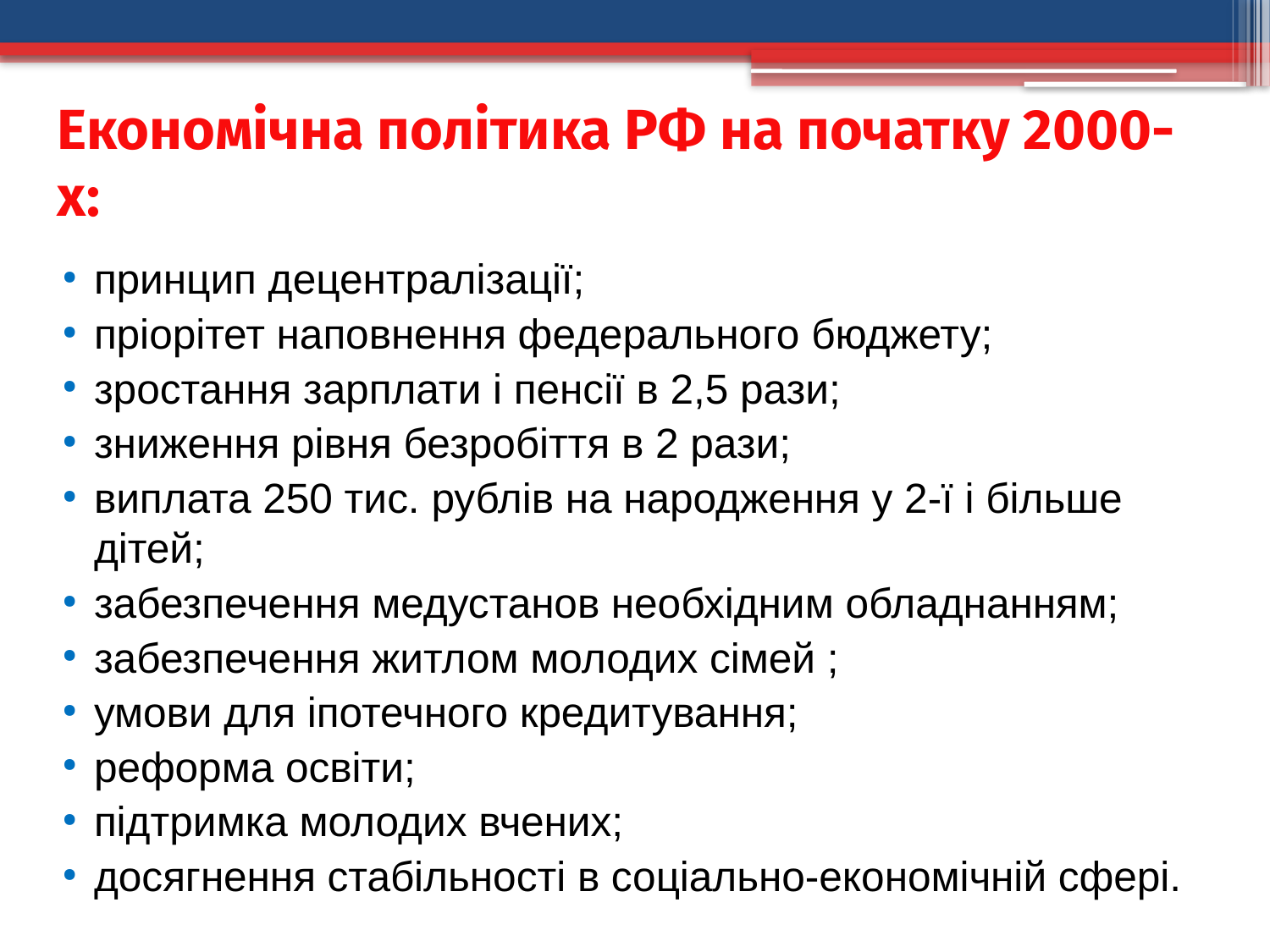

# Економічна політика РФ на початку 2000-х:
принцип децентралізації;
пріорітет наповнення федерального бюджету;
зростання зарплати і пенсії в 2,5 рази;
зниження рівня безробіття в 2 рази;
виплата 250 тис. рублів на народження у 2-ї і більше дітей;
забезпечення медустанов необхідним обладнанням;
забезпечення житлом молодих сімей ;
умови для іпотечного кредитування;
реформа освіти;
підтримка молодих вчених;
досягнення стабільності в соціально-економічній сфері.